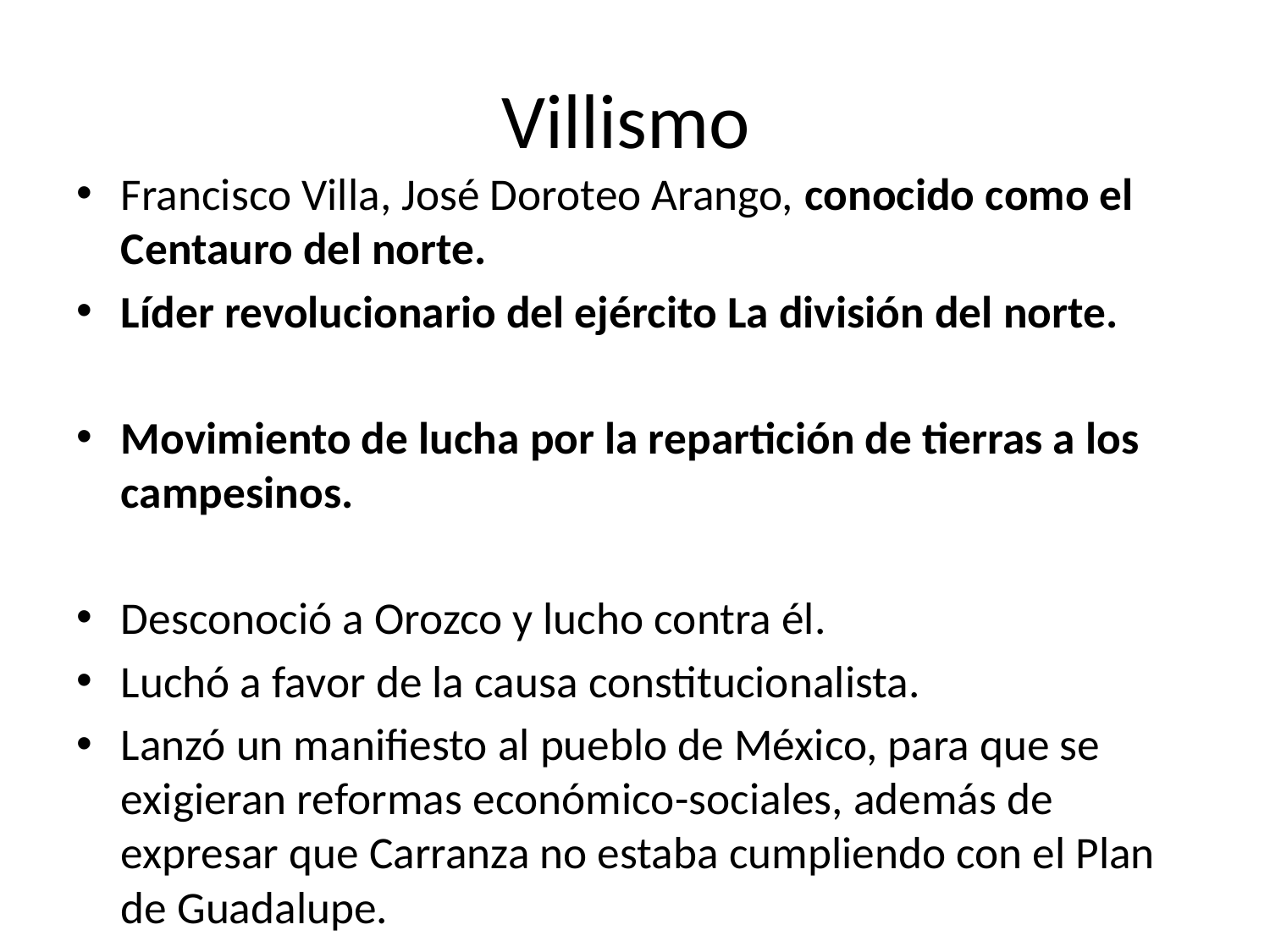

# Villismo
Francisco Villa, José Doroteo Arango, conocido como el Centauro del norte.
Líder revolucionario del ejército La división del norte.

Movimiento de lucha por la repartición de tierras a los campesinos.

Desconoció a Orozco y lucho contra él.
Luchó a favor de la causa constitucionalista.
Lanzó un manifiesto al pueblo de México, para que se exigieran reformas económico-sociales, además de expresar que Carranza no estaba cumpliendo con el Plan de Guadalupe.